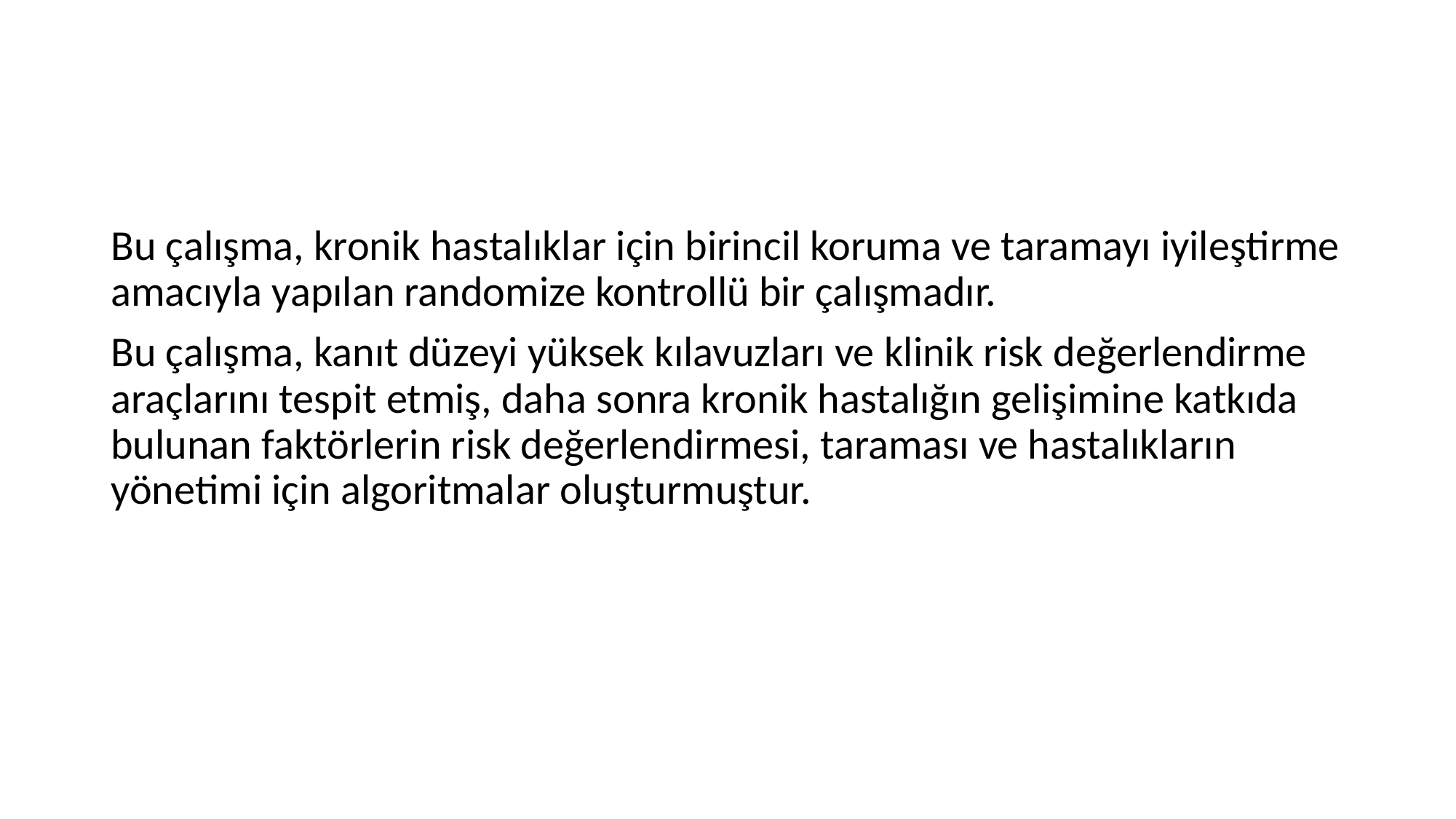

#
Bu çalışma, kronik hastalıklar için birincil koruma ve taramayı iyileştirme amacıyla yapılan randomize kontrollü bir çalışmadır.
Bu çalışma, kanıt düzeyi yüksek kılavuzları ve klinik risk değerlendirme araçlarını tespit etmiş, daha sonra kronik hastalığın gelişimine katkıda bulunan faktörlerin risk değerlendirmesi, taraması ve hastalıkların yönetimi için algoritmalar oluşturmuştur.